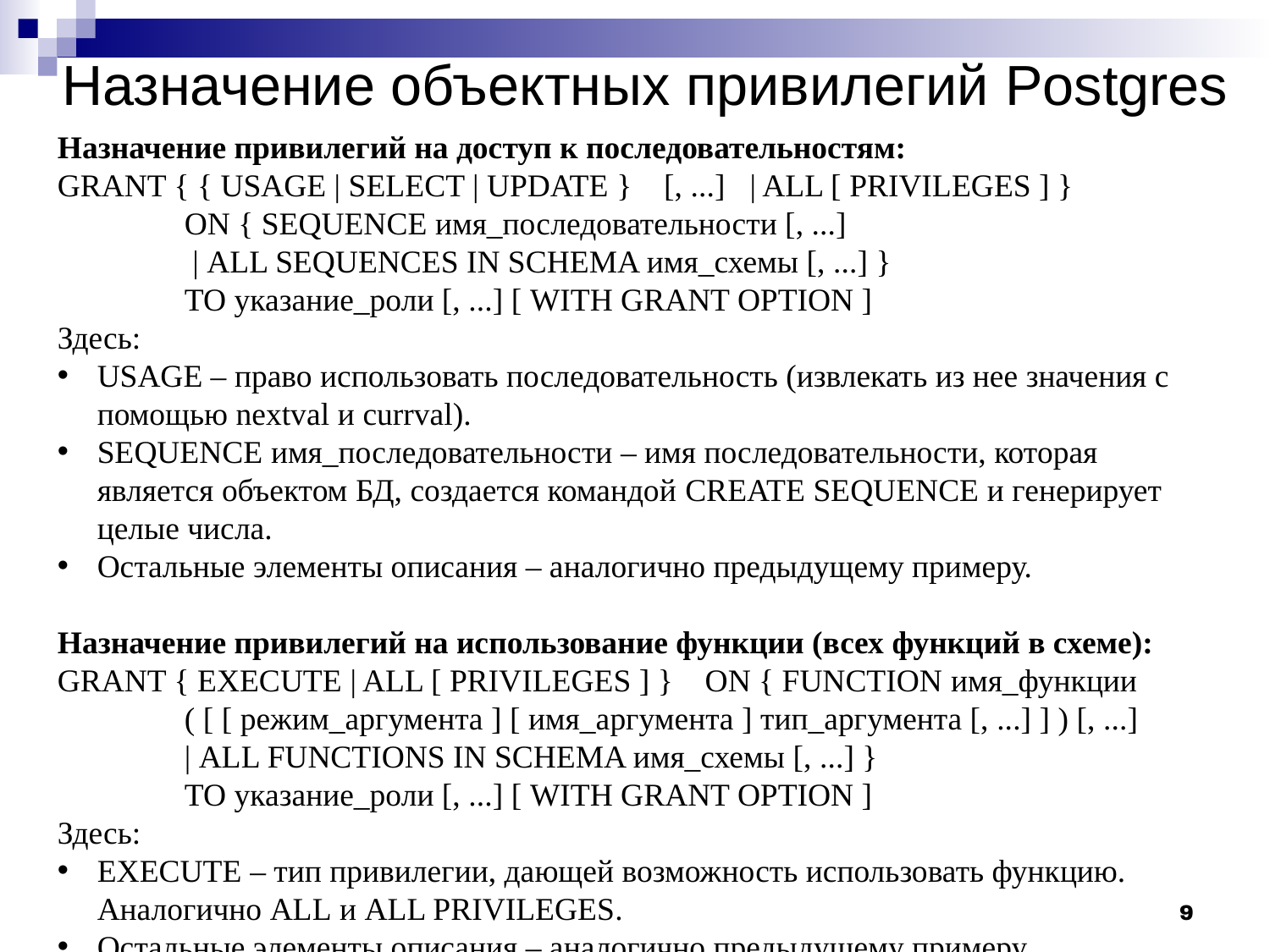

# Назначение объектных привилегий Postgres
Назначение привилегий на доступ к последовательностям:
GRANT { { USAGE | SELECT | UPDATE }    [, ...]   | ALL [ PRIVILEGES ] }
	ON { SEQUENCE имя_последовательности [, ...]
	 | ALL SEQUENCES IN SCHEMA имя_схемы [, ...] }
  	TO указание_роли [, ...] [ WITH GRANT OPTION ]
Здесь:
USAGE – право использовать последовательность (извлекать из нее значения с помощью nextval и currval).
SEQUENCE имя_последовательности – имя последовательности, которая является объектом БД, создается командой CREATE SEQUENCE и генерирует целые числа.
Остальные элементы описания – аналогично предыдущему примеру.

Назначение привилегий на использование функции (всех функций в схеме):
GRANT { EXECUTE | ALL [ PRIVILEGES ] }    ON { FUNCTION имя_функции
	( [ [ режим_аргумента ] [ имя_аргумента ] тип_аргумента [, ...] ] ) [, ...]
	| ALL FUNCTIONS IN SCHEMA имя_схемы [, ...] }
	TO указание_роли [, ...] [ WITH GRANT OPTION ]
Здесь:
EXECUTE – тип привилегии, дающей возможность использовать функцию. Аналогично ALL и ALL PRIVILEGES.
Остальные элементы описания – аналогично предыдущему примеру.
9